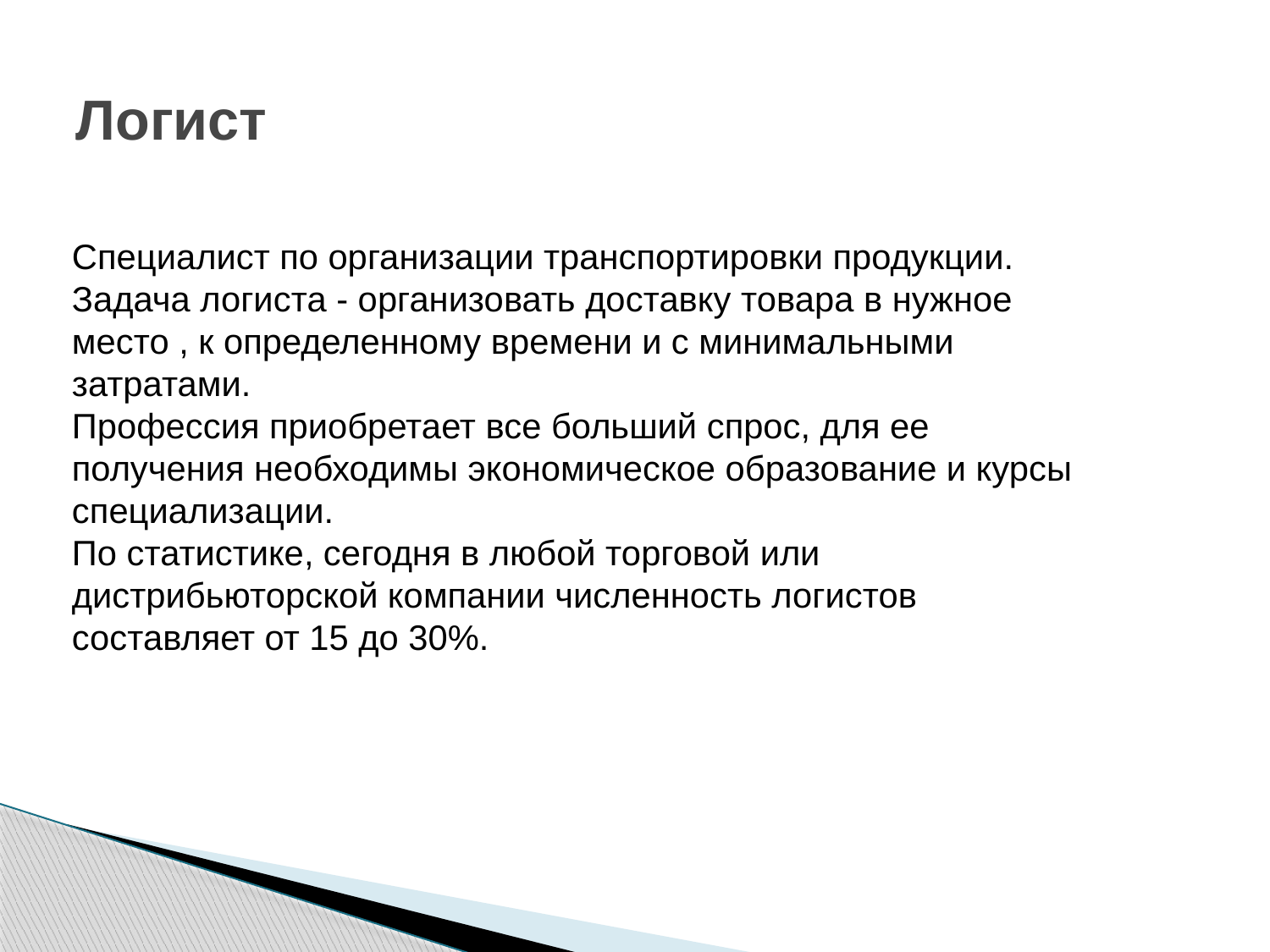

# Логист

Специалист по организации транспортировки продукции. Задача логиста - организовать доставку товара в нужное место , к определенному времени и с минимальными затратами.
Профессия приобретает все больший спрос, для ее получения необходимы экономическое образование и курсы специализации.
По статистике, сегодня в любой торговой или дистрибьюторской компании численность логистов составляет от 15 до 30%.